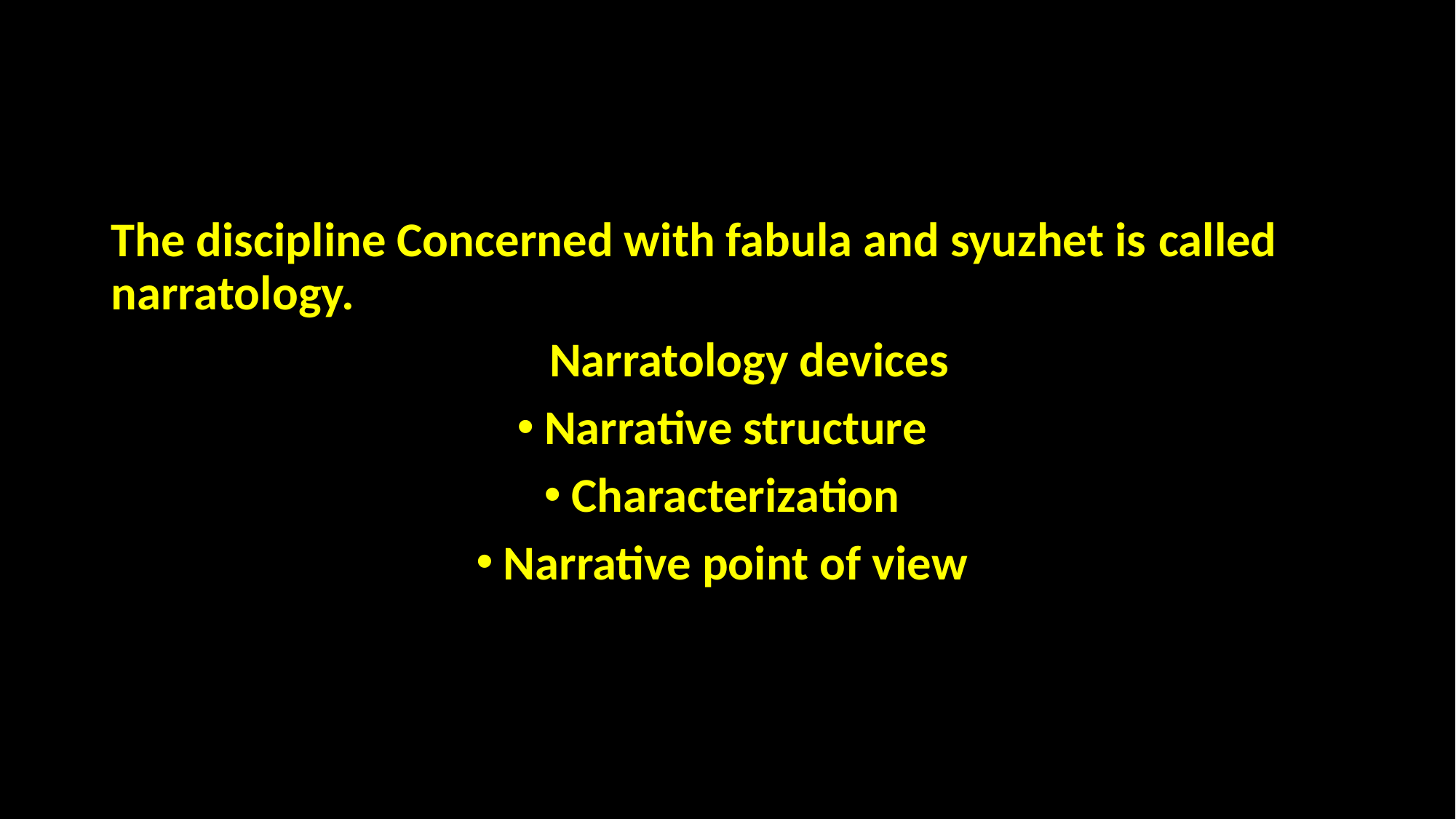

The discipline Concerned with fabula and syuzhet is called  narratology.
     Narratology devices
Narrative structure
Characterization
Narrative point of view